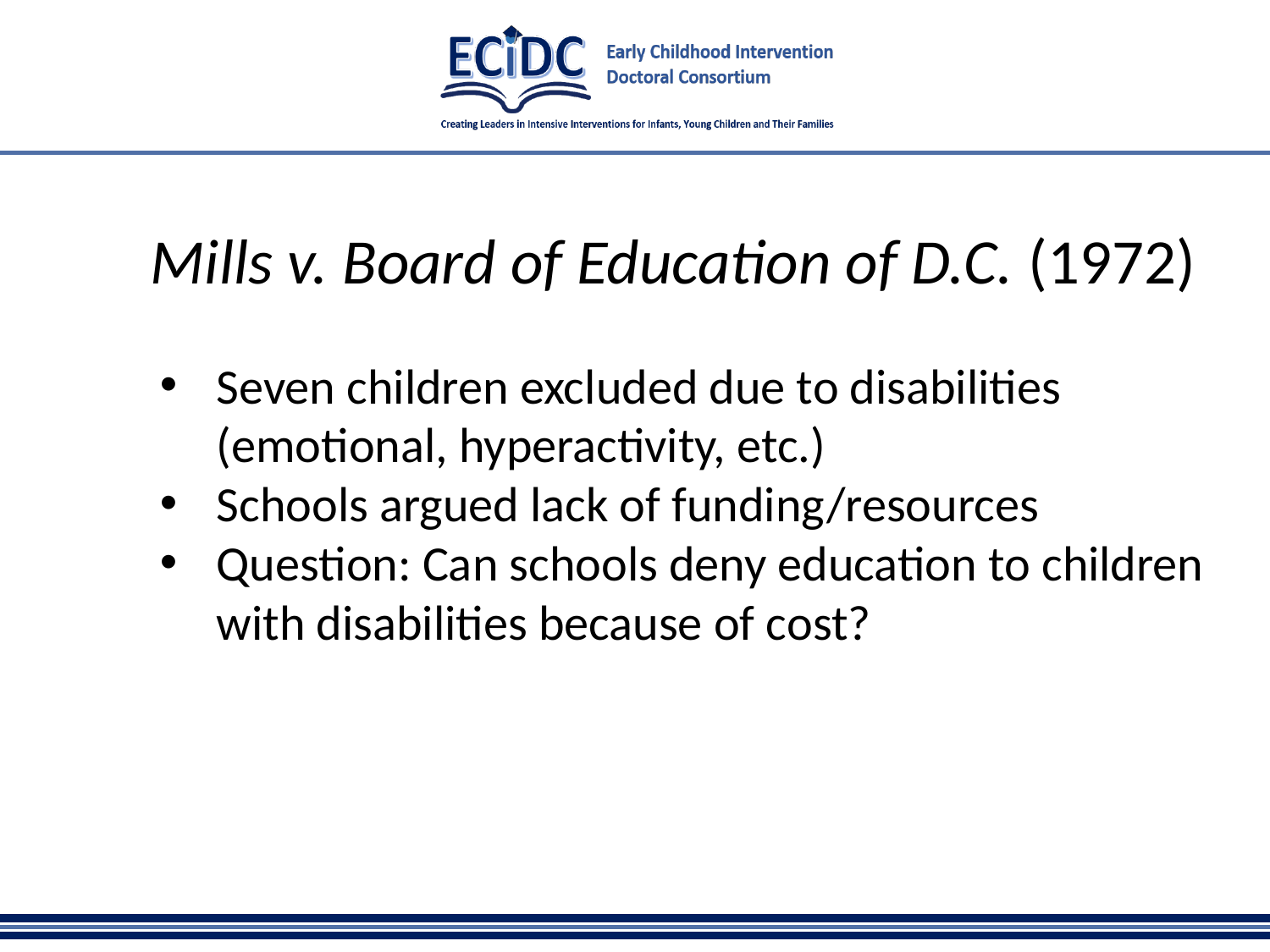

# Mills v. Board of Education of D.C. (1972)
Seven children excluded due to disabilities (emotional, hyperactivity, etc.)
Schools argued lack of funding/resources
Question: Can schools deny education to children with disabilities because of cost?